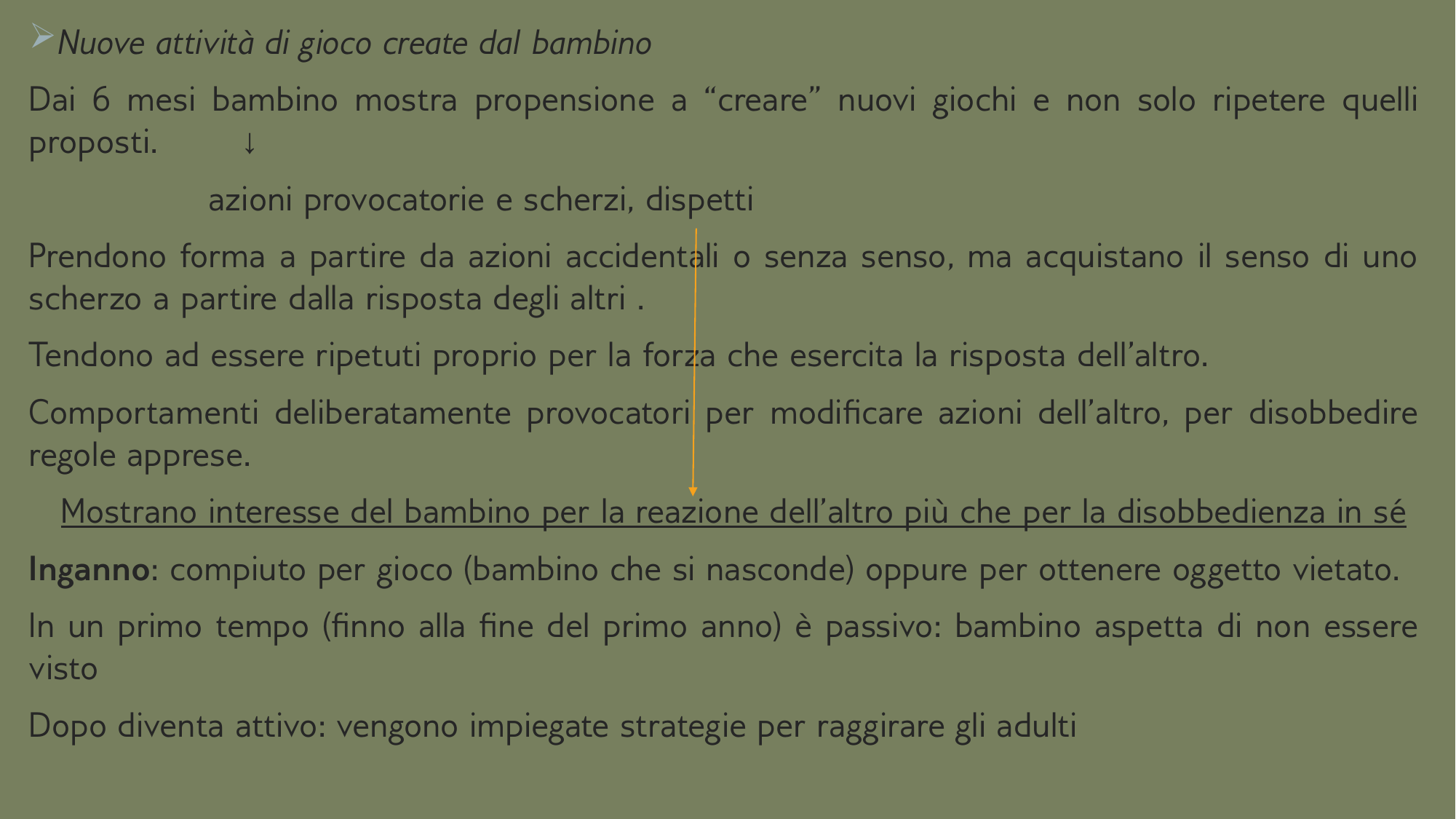

Nuove attività di gioco create dal bambino
Dai 6 mesi bambino mostra propensione a “creare” nuovi giochi e non solo ripetere quelli proposti. 					↓
			       azioni provocatorie e scherzi, dispetti
Prendono forma a partire da azioni accidentali o senza senso, ma acquistano il senso di uno scherzo a partire dalla risposta degli altri .
Tendono ad essere ripetuti proprio per la forza che esercita la risposta dell’altro.
Comportamenti deliberatamente provocatori per modificare azioni dell’altro, per disobbedire regole apprese.
   Mostrano interesse del bambino per la reazione dell’altro più che per la disobbedienza in sé
Inganno: compiuto per gioco (bambino che si nasconde) oppure per ottenere oggetto vietato.
In un primo tempo (finno alla fine del primo anno) è passivo: bambino aspetta di non essere visto
Dopo diventa attivo: vengono impiegate strategie per raggirare gli adulti